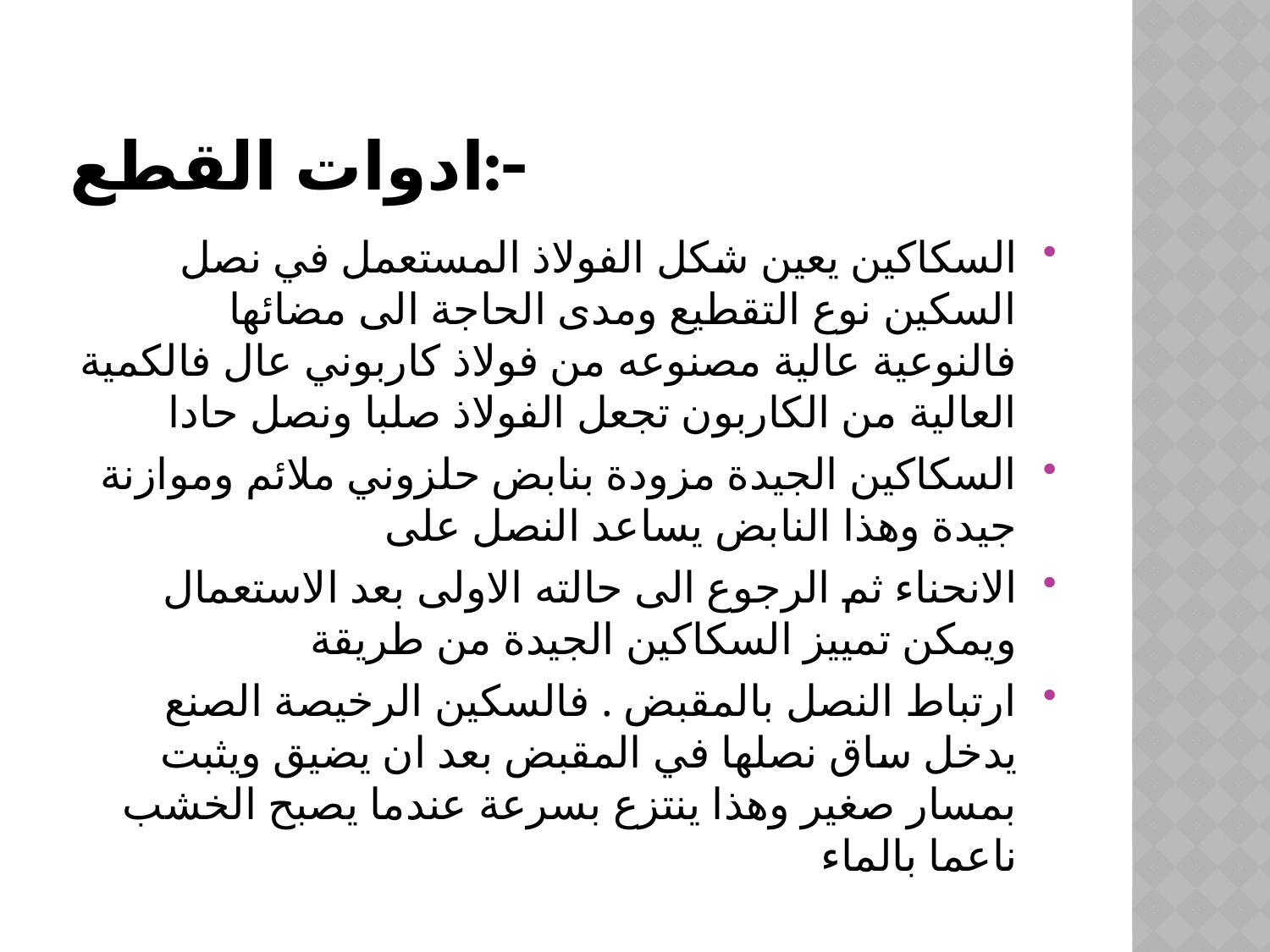

# ادوات القطع:-
السكاكين يعين شكل الفولاذ المستعمل في نصل السكين نوع التقطيع ومدى الحاجة الى مضائها فالنوعية عالية مصنوعه من فولاذ كاربوني عال فالكمية العالية من الكاربون تجعل الفولاذ صلبا ونصل حادا
السكاكين الجيدة مزودة بنابض حلزوني ملائم وموازنة جيدة وهذا النابض يساعد النصل على
الانحناء ثم الرجوع الى حالته الاولى بعد الاستعمال ويمكن تمييز السكاكين الجيدة من طريقة
ارتباط النصل بالمقبض . فالسكين الرخيصة الصنع يدخل ساق نصلها في المقبض بعد ان يضيق ويثبت بمسار صغير وهذا ينتزع بسرعة عندما يصبح الخشب ناعما بالماء